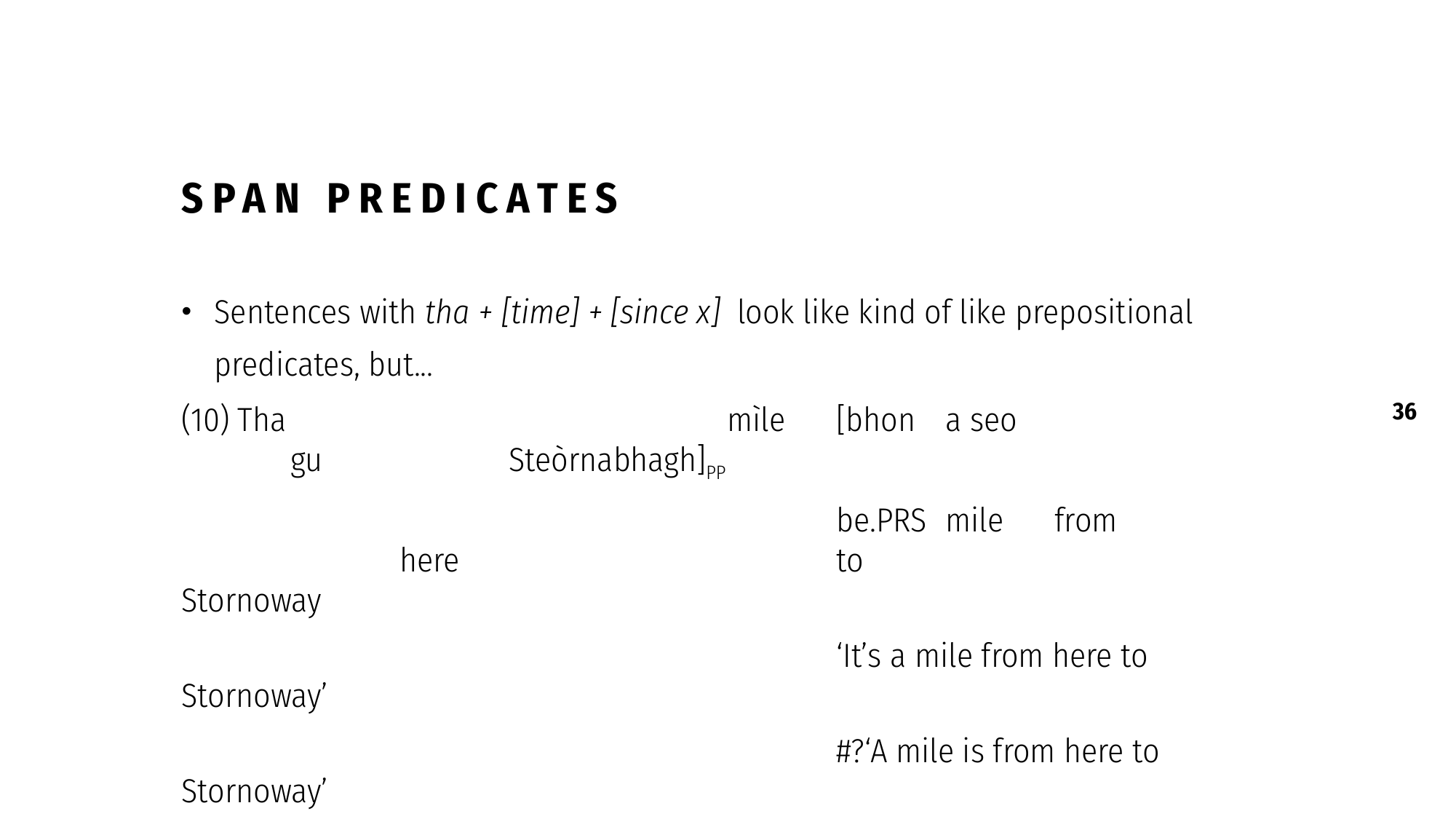

# Span predicates
Sentences with tha + [time] + [since x]  look like kind of like prepositional predicates, but...
(10) Tha					mìle	[bhon 	a seo			gu		Steòrnabhagh]PP
						be.PRS	mile	from			here				to			Stornoway
						‘It’s a mile from here to Stornoway’
						#?‘A mile is from here to Stornoway’
(We’ll come back to this)
36